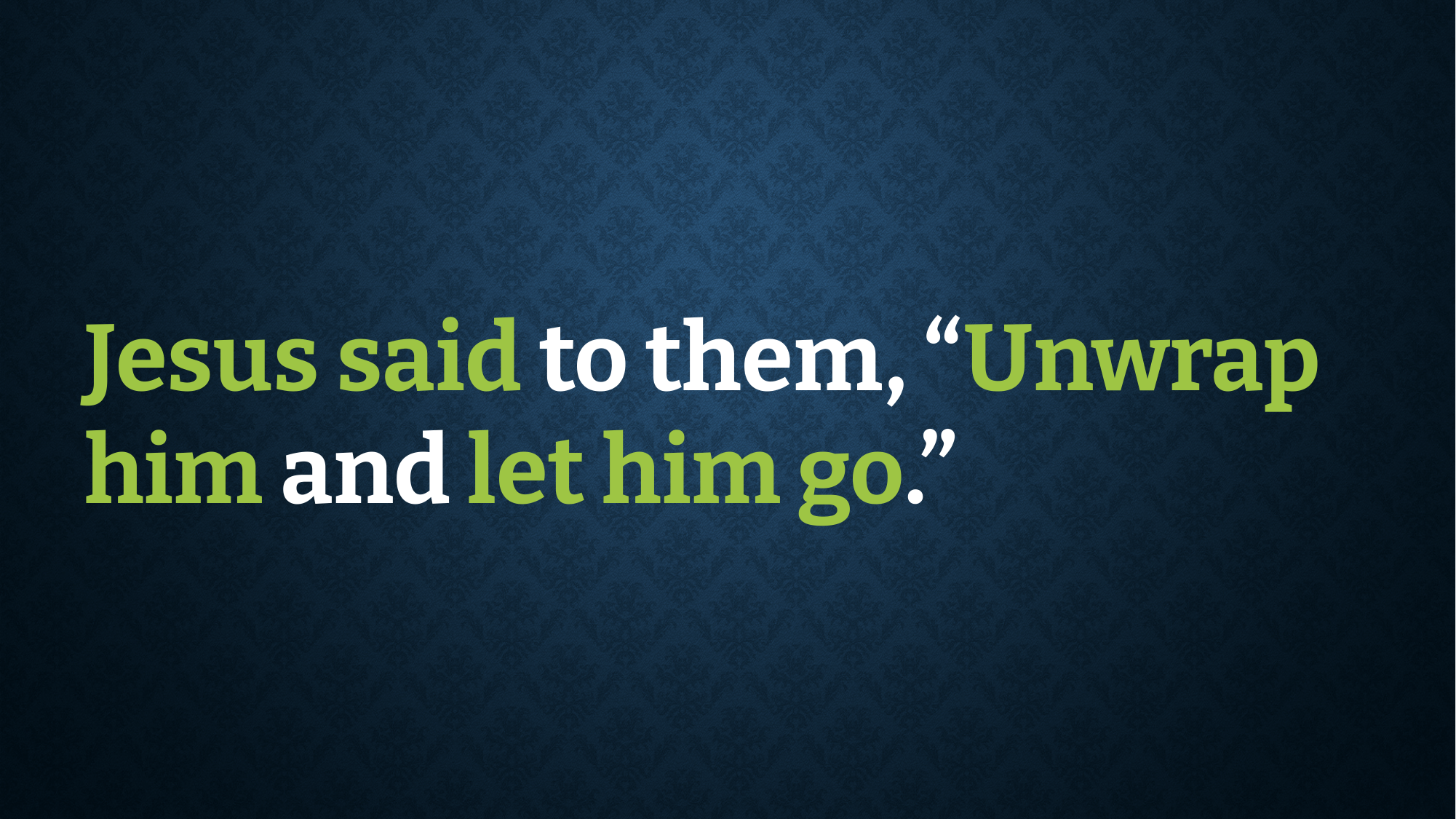

Jesus said to them, “Unwrap him and let him go.”